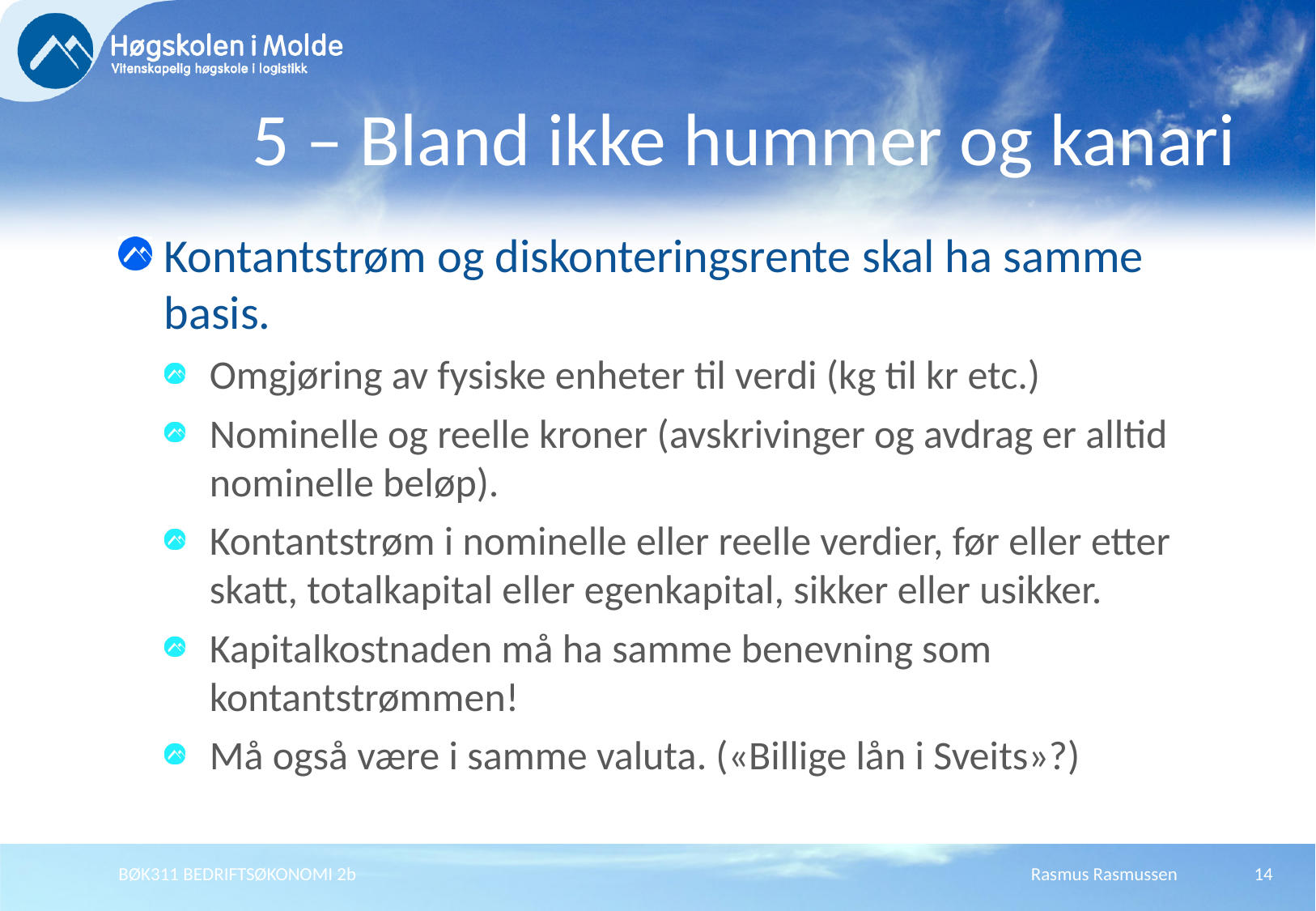

# 5 – Bland ikke hummer og kanari
Kontantstrøm og diskonteringsrente skal ha samme basis.
Omgjøring av fysiske enheter til verdi (kg til kr etc.)
Nominelle og reelle kroner (avskrivinger og avdrag er alltid nominelle beløp).
Kontantstrøm i nominelle eller reelle verdier, før eller etter skatt, totalkapital eller egenkapital, sikker eller usikker.
Kapitalkostnaden må ha samme benevning som kontantstrømmen!
Må også være i samme valuta. («Billige lån i Sveits»?)

BØK311 BEDRIFTSØKONOMI 2b
Rasmus Rasmussen
14